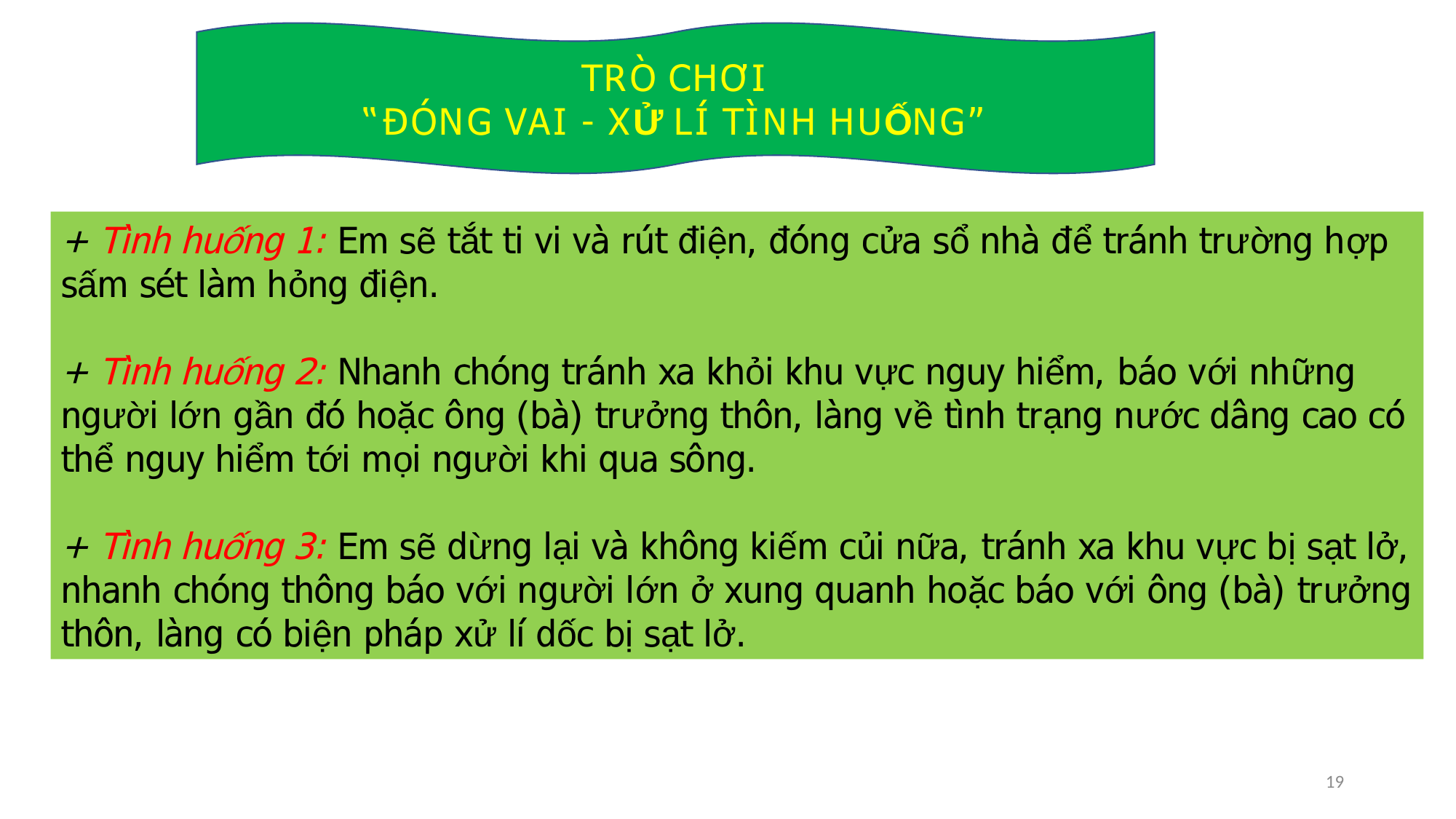

TRÒ CHƠI
“ĐÓNG VAI - XỬ LÍ TÌNH HUỐNG”
+ Tình huống 1: Em sẽ tắt ti vi và rút điện, đóng cửa sổ nhà để tránh trường hợp sấm sét làm hỏng điện.

+ Tình huống 2: Nhanh chóng tránh xa khỏi khu vực nguy hiểm, báo với những người lớn gần đó hoặc ông (bà) trưởng thôn, làng về tình trạng nước dâng cao có thể nguy hiểm tới mọi người khi qua sông.

+ Tình huống 3: Em sẽ dừng lại và không kiếm củi nữa, tránh xa khu vực bị sạt lở, nhanh chóng thông báo với người lớn ở xung quanh hoặc báo với ông (bà) trưởng thôn, làng có biện pháp xử lí dốc bị sạt lở.
19